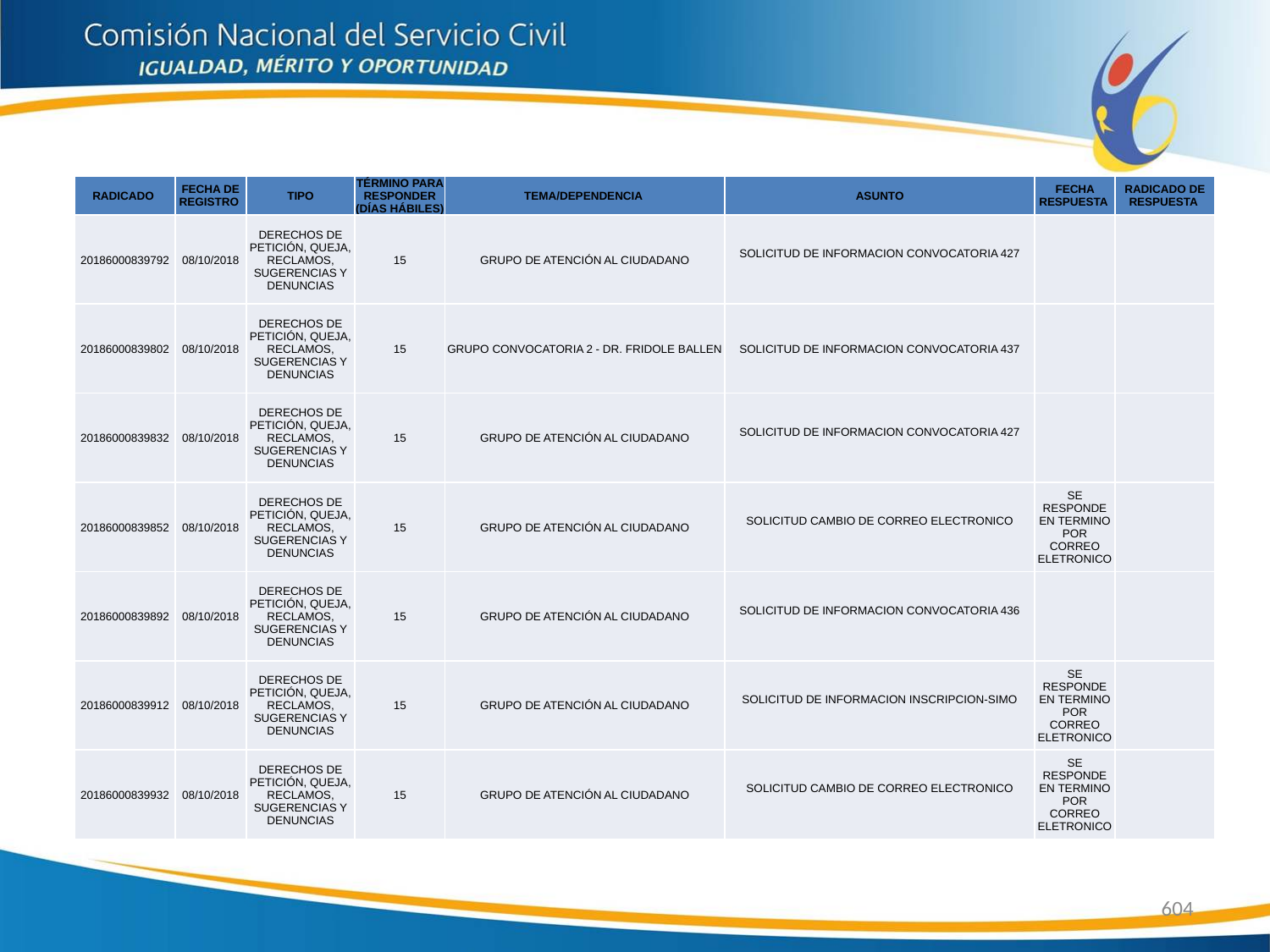

| RADICADO | FECHA DE REGISTRO | TIPO | TÉRMINO PARA RESPONDER (DÍAS HÁBILES) | TEMA/DEPENDENCIA | ASUNTO | FECHA RESPUESTA | RADICADO DE RESPUESTA |
| --- | --- | --- | --- | --- | --- | --- | --- |
| 20186000839792 | 08/10/2018 | DERECHOS DE PETICIÓN, QUEJA, RECLAMOS, SUGERENCIAS Y DENUNCIAS | 15 | GRUPO DE ATENCIÓN AL CIUDADANO | SOLICITUD DE INFORMACION CONVOCATORIA 427 |  |  |
| 20186000839802 | 08/10/2018 | DERECHOS DE PETICIÓN, QUEJA, RECLAMOS, SUGERENCIAS Y DENUNCIAS | 15 | GRUPO CONVOCATORIA 2 - DR. FRIDOLE BALLEN | SOLICITUD DE INFORMACION CONVOCATORIA 437 |  |  |
| 20186000839832 | 08/10/2018 | DERECHOS DE PETICIÓN, QUEJA, RECLAMOS, SUGERENCIAS Y DENUNCIAS | 15 | GRUPO DE ATENCIÓN AL CIUDADANO | SOLICITUD DE INFORMACION CONVOCATORIA 427 |  |  |
| 20186000839852 | 08/10/2018 | DERECHOS DE PETICIÓN, QUEJA, RECLAMOS, SUGERENCIAS Y DENUNCIAS | 15 | GRUPO DE ATENCIÓN AL CIUDADANO | SOLICITUD CAMBIO DE CORREO ELECTRONICO | SE RESPONDE EN TERMINO POR CORREO ELETRONICO |  |
| 20186000839892 | 08/10/2018 | DERECHOS DE PETICIÓN, QUEJA, RECLAMOS, SUGERENCIAS Y DENUNCIAS | 15 | GRUPO DE ATENCIÓN AL CIUDADANO | SOLICITUD DE INFORMACION CONVOCATORIA 436 |  |  |
| 20186000839912 | 08/10/2018 | DERECHOS DE PETICIÓN, QUEJA, RECLAMOS, SUGERENCIAS Y DENUNCIAS | 15 | GRUPO DE ATENCIÓN AL CIUDADANO | SOLICITUD DE INFORMACION INSCRIPCION-SIMO | SE RESPONDE EN TERMINO POR CORREO ELETRONICO |  |
| 20186000839932 | 08/10/2018 | DERECHOS DE PETICIÓN, QUEJA, RECLAMOS, SUGERENCIAS Y DENUNCIAS | 15 | GRUPO DE ATENCIÓN AL CIUDADANO | SOLICITUD CAMBIO DE CORREO ELECTRONICO | SE RESPONDE EN TERMINO POR CORREO ELETRONICO |  |
604